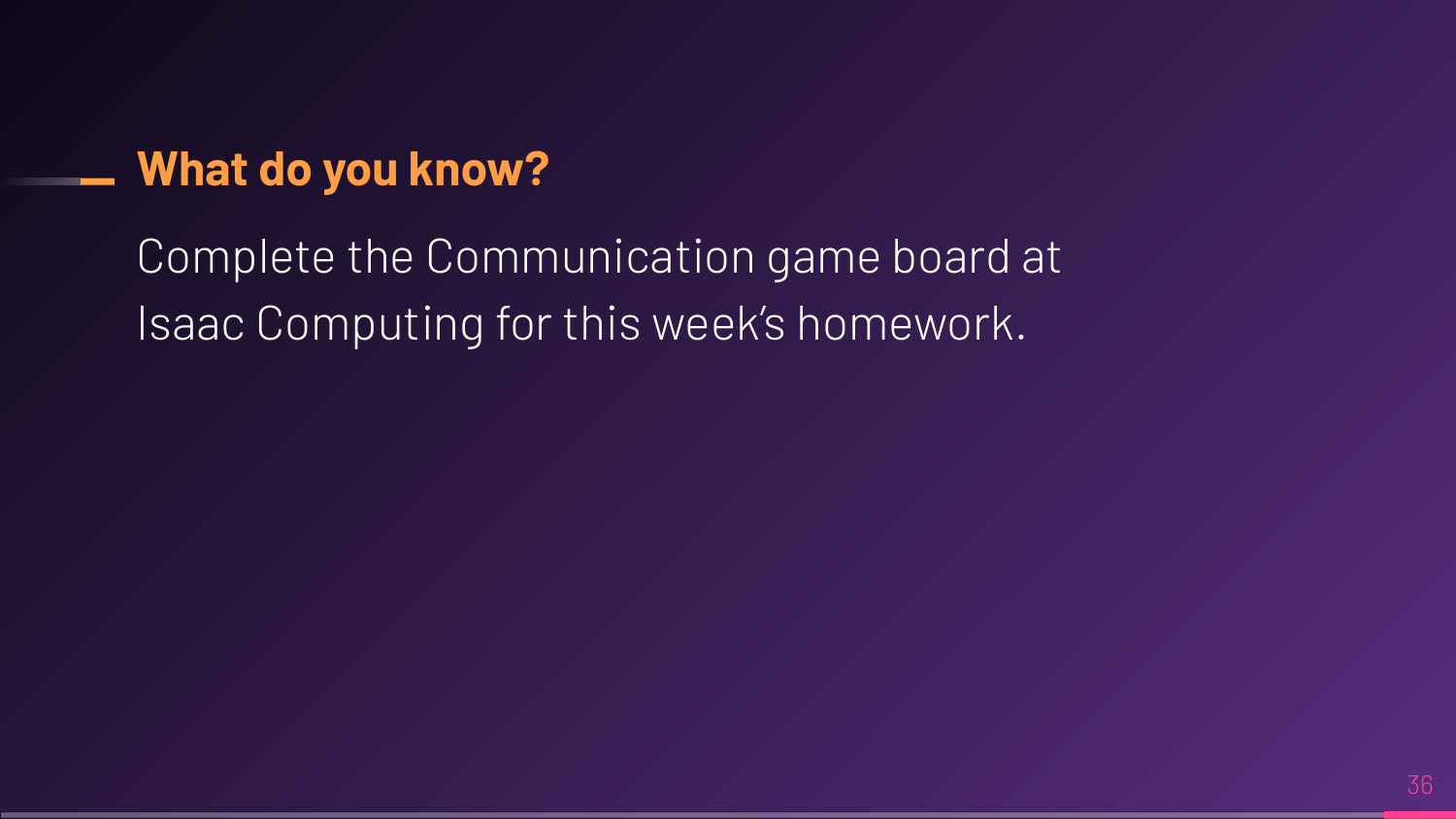

# What do you know?
Complete the Communication game board at Isaac Computing for this week’s homework.

36